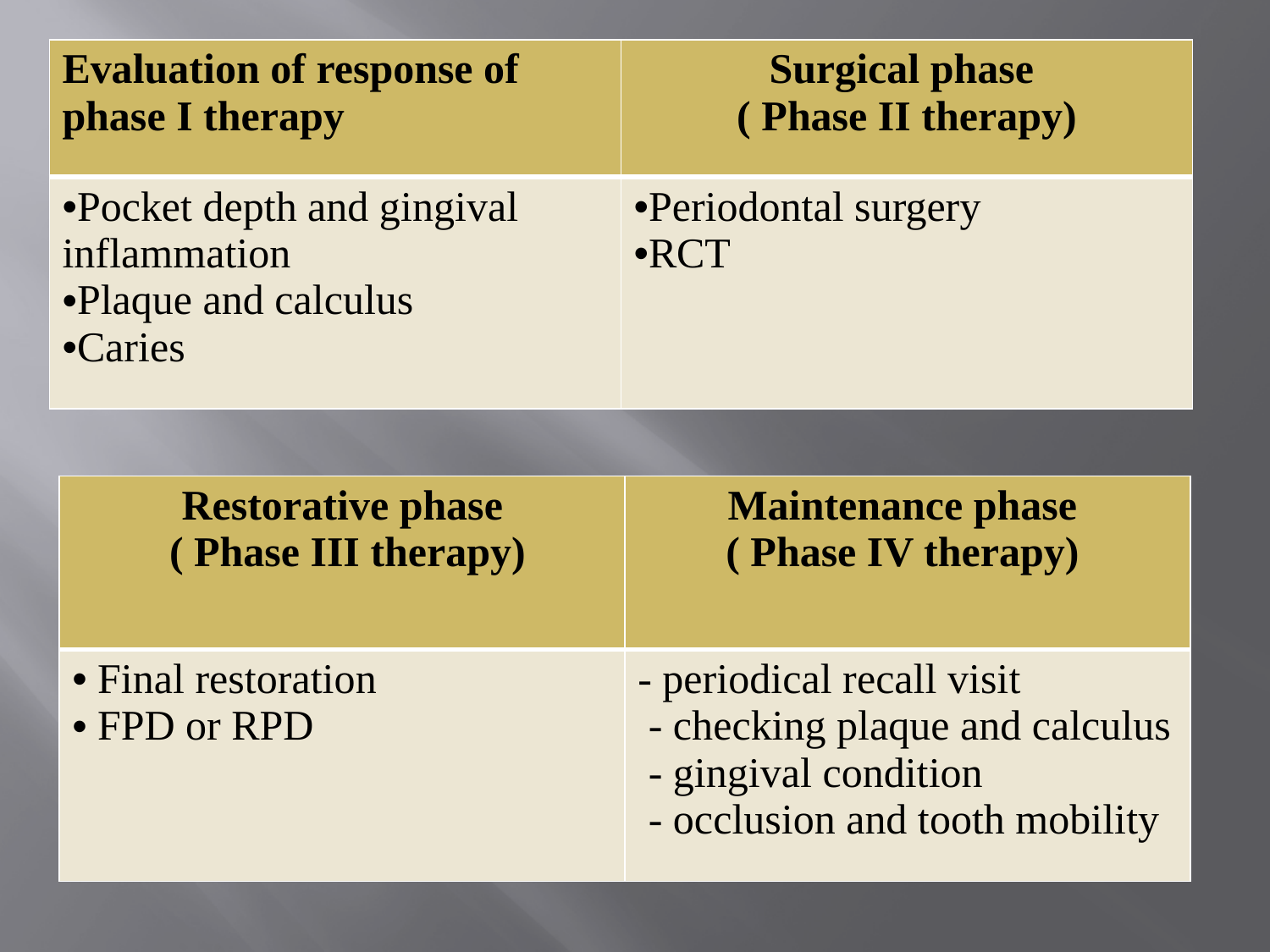

#
| Evaluation of response of phase I therapy | Surgical phase ( Phase II therapy) |
| --- | --- |
| Pocket depth and gingival inflammation Plaque and calculus Caries | Periodontal surgery RCT |
| Restorative phase ( Phase III therapy) | Maintenance phase ( Phase IV therapy) |
| --- | --- |
| Final restoration FPD or RPD | - periodical recall visit - checking plaque and calculus - gingival condition - occlusion and tooth mobility |